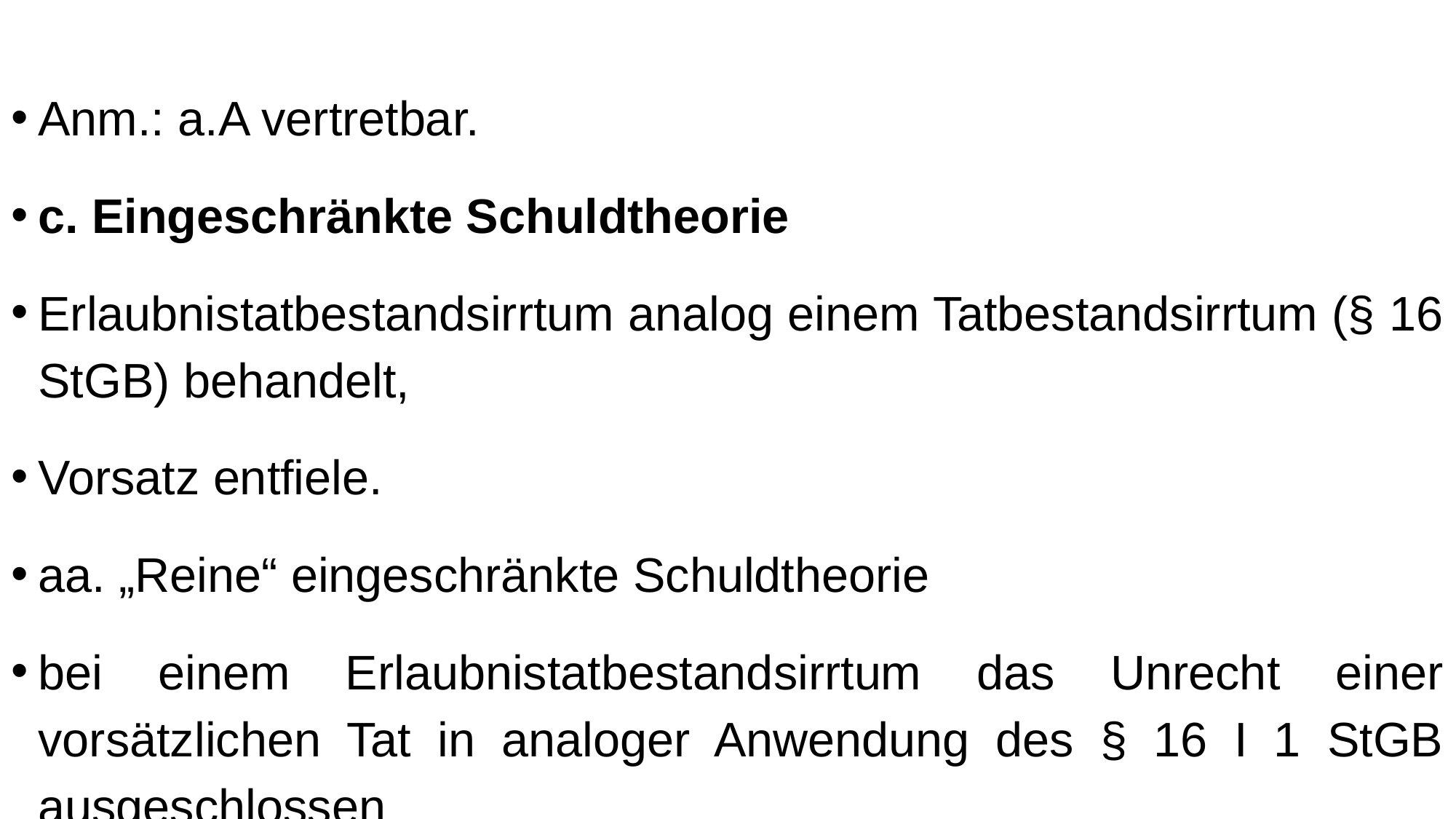

Anm.: a.A vertretbar.
c. Eingeschränkte Schuldtheorie
Erlaubnistatbestandsirrtum analog einem Tatbestandsirrtum (§ 16 StGB) behandelt,
Vorsatz entfiele.
aa. „Reine“ eingeschränkte Schuldtheorie
bei einem Erlaubnistatbestandsirrtum das Unrecht einer vorsätzlichen Tat in analoger Anwendung des § 16 I 1 StGB ausgeschlossen